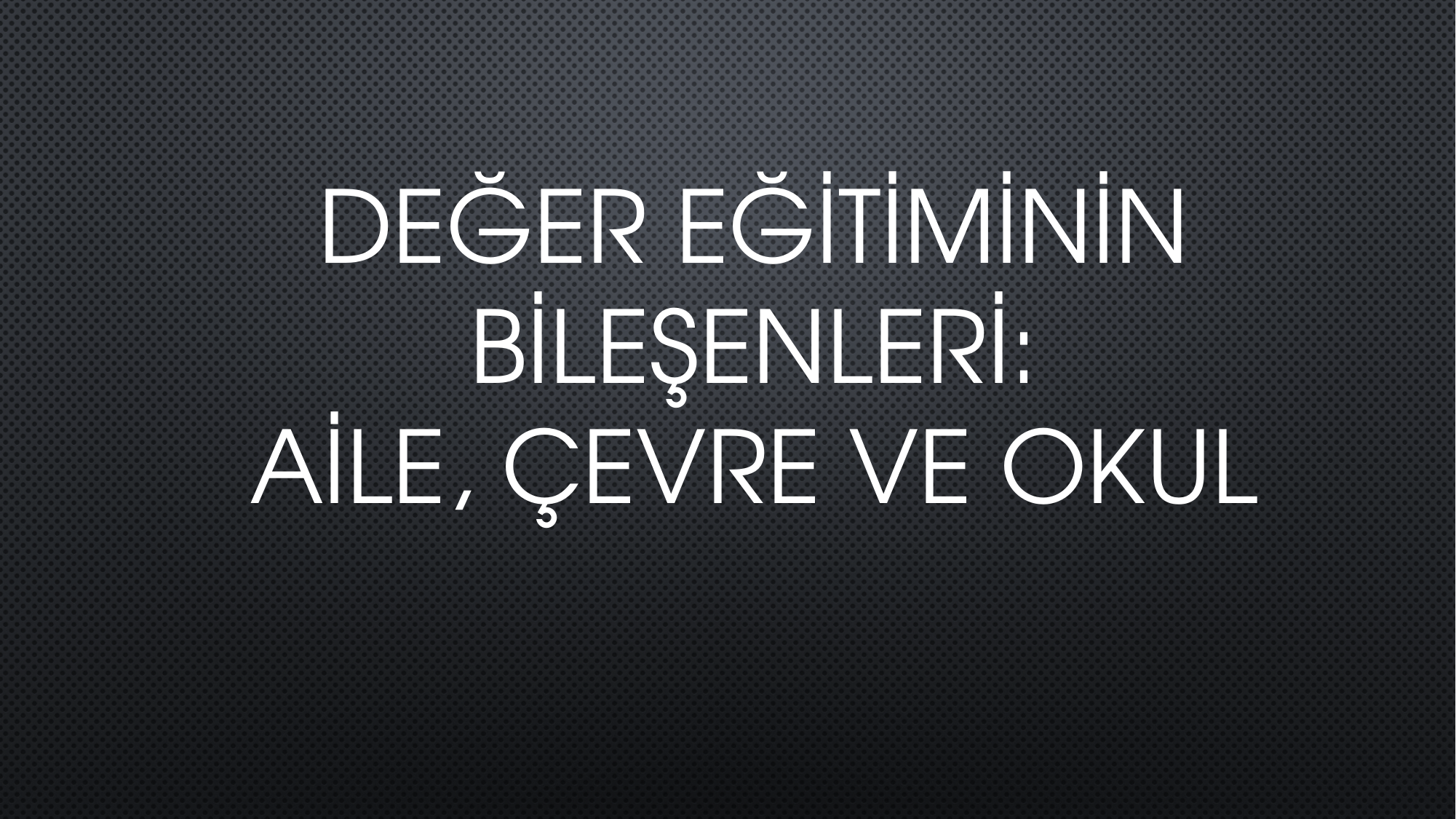

DEĞER EĞİTİMİNİN BİLEŞENLERİ:
AİLE, ÇEVRE VE OKUL